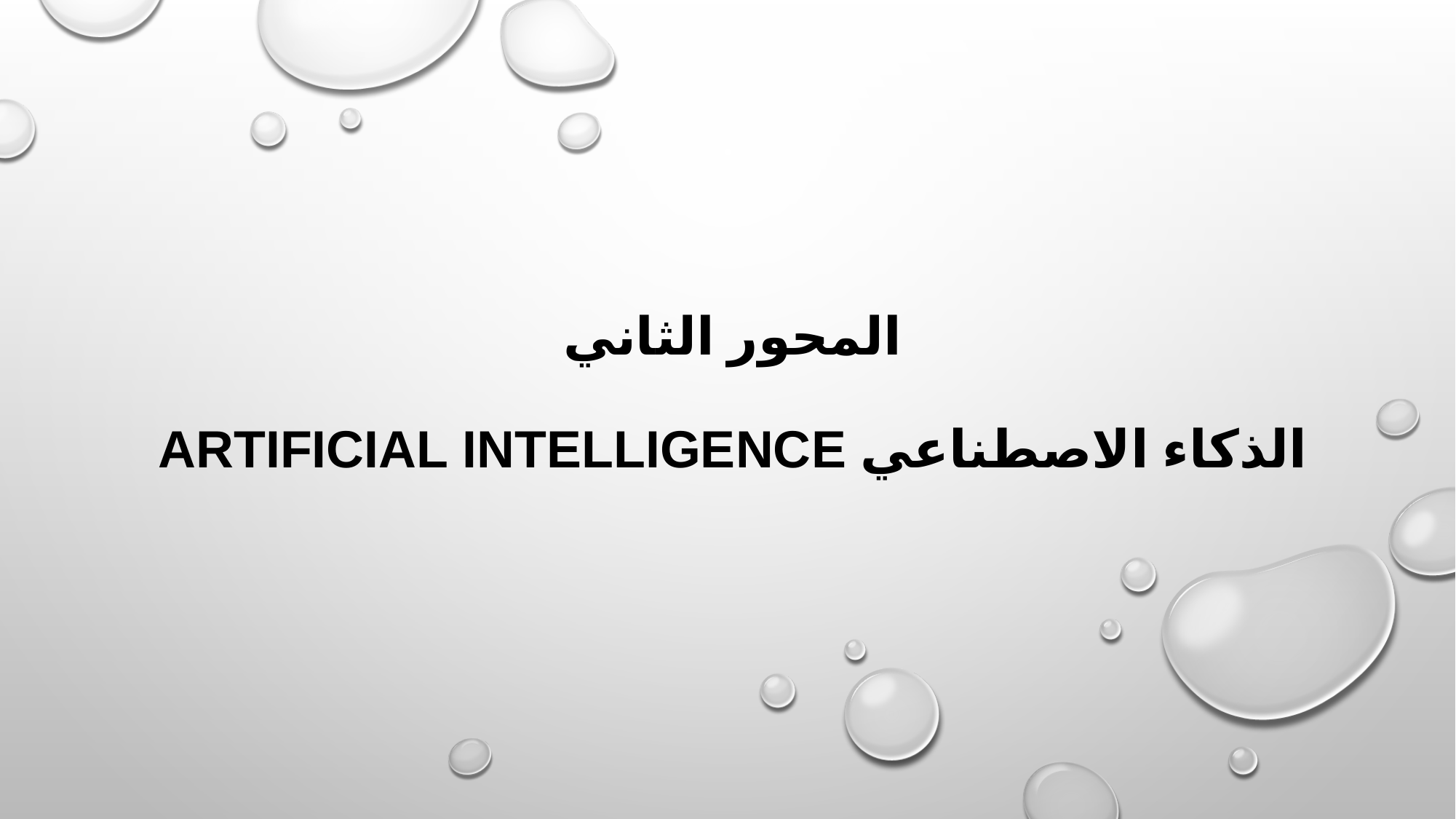

# المحور الثاني الذكاء الاصطناعي Artificial Intelligence